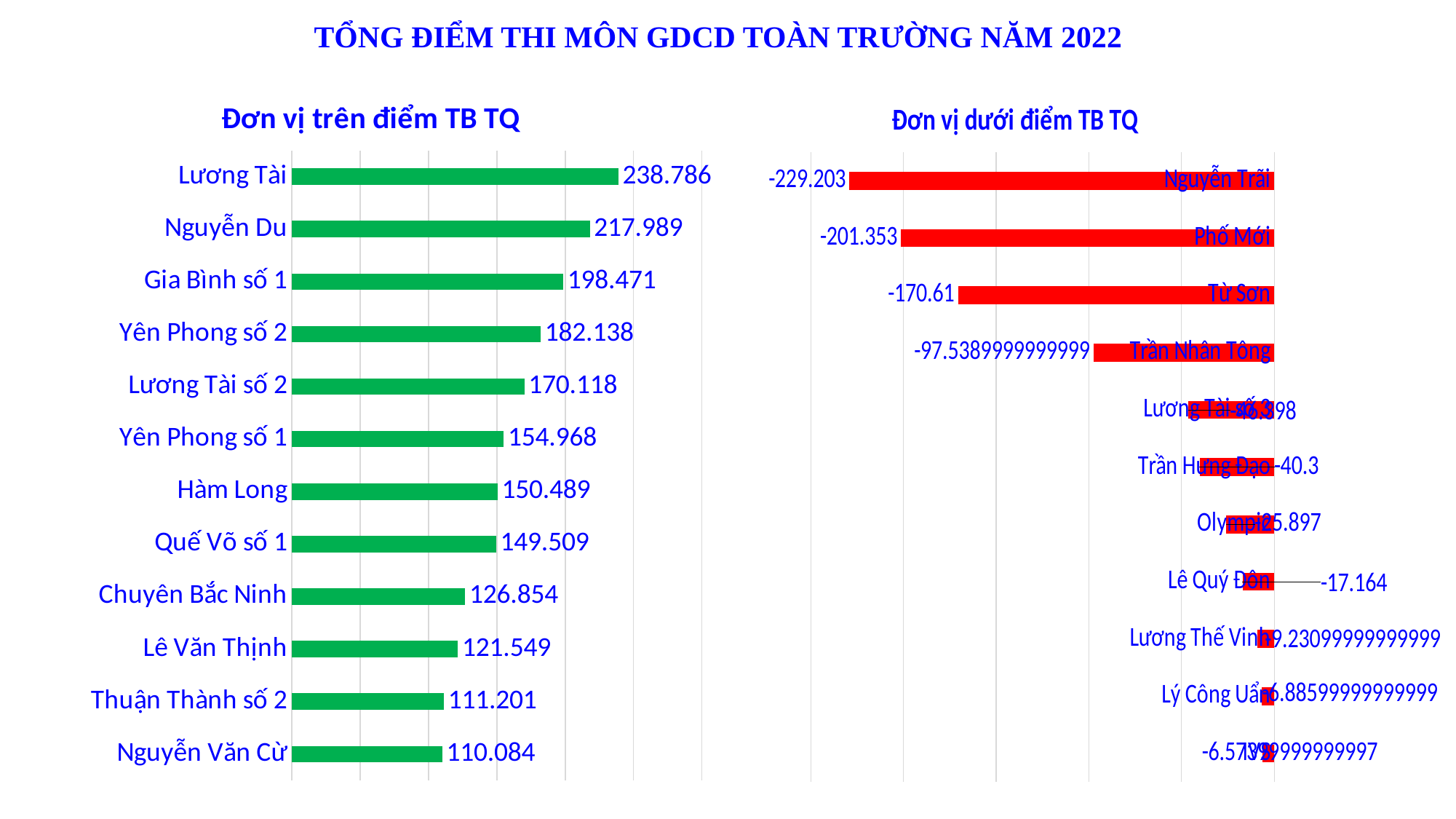

# TỔNG ĐIỂM THI MÔN GDCD TOÀN TRƯỜNG NĂM 2022

### Chart: Đơn vị trên điểm TB TQ

| Category | Series 1 |
|---|---|
| Nguyễn Văn Cừ | 110.0840000000002 |
| Thuận Thành số 2 | 111.20100000000026 |
| Lê Văn Thịnh | 121.54900000000018 |
| Chuyên Bắc Ninh | 126.85400000000017 |
| Quế Võ số 1 | 149.50900000000004 |
| Hàm Long | 150.48900000000006 |
| Yên Phong số 1 | 154.96799999999993 |
| Lương Tài số 2 | 170.11800000000008 |
| Yên Phong số 2 | 182.13800000000003 |
| Gia Bình số 1 | 198.4710000000001 |
| Nguyễn Du | 217.98900000000015 |
| Lương Tài | 238.78599999999994 |

### Chart: Đơn vị dưới điểm TB TQ

| Category | Series 1 |
|---|---|
| IVS | -6.573999999999968 |
| Lý Công Uẩn | -6.885999999999994 |
| Lương Thế Vinh | -9.230999999999987 |
| Lê Quý Đôn | -17.163999999999987 |
| Olympic | -25.896999999999995 |
| Trần Hưng Đạo | -40.299999999999955 |
| Lương Tài số 3 | -46.39799999999996 |
| Trần Nhân Tông | -97.5389999999999 |
| Từ Sơn | -170.6099999999998 |
| Phố Mới | -201.35299999999984 |
| Nguyễn Trãi | -229.203 |